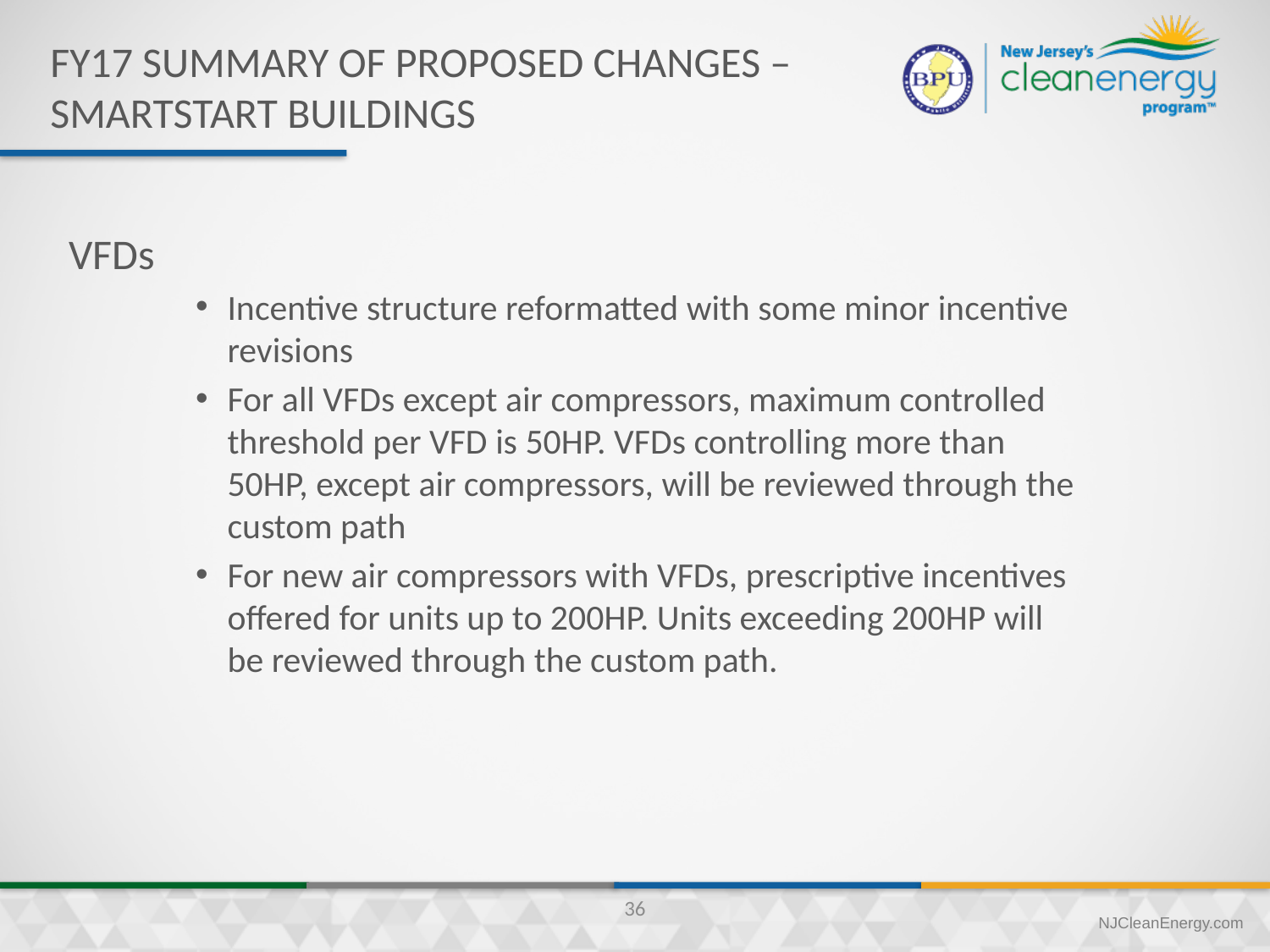

FY17 summary of proposed changes – SmartStart Buildings
VFDs
Incentive structure reformatted with some minor incentive revisions
For all VFDs except air compressors, maximum controlled threshold per VFD is 50HP. VFDs controlling more than 50HP, except air compressors, will be reviewed through the custom path
For new air compressors with VFDs, prescriptive incentives offered for units up to 200HP. Units exceeding 200HP will be reviewed through the custom path.
36